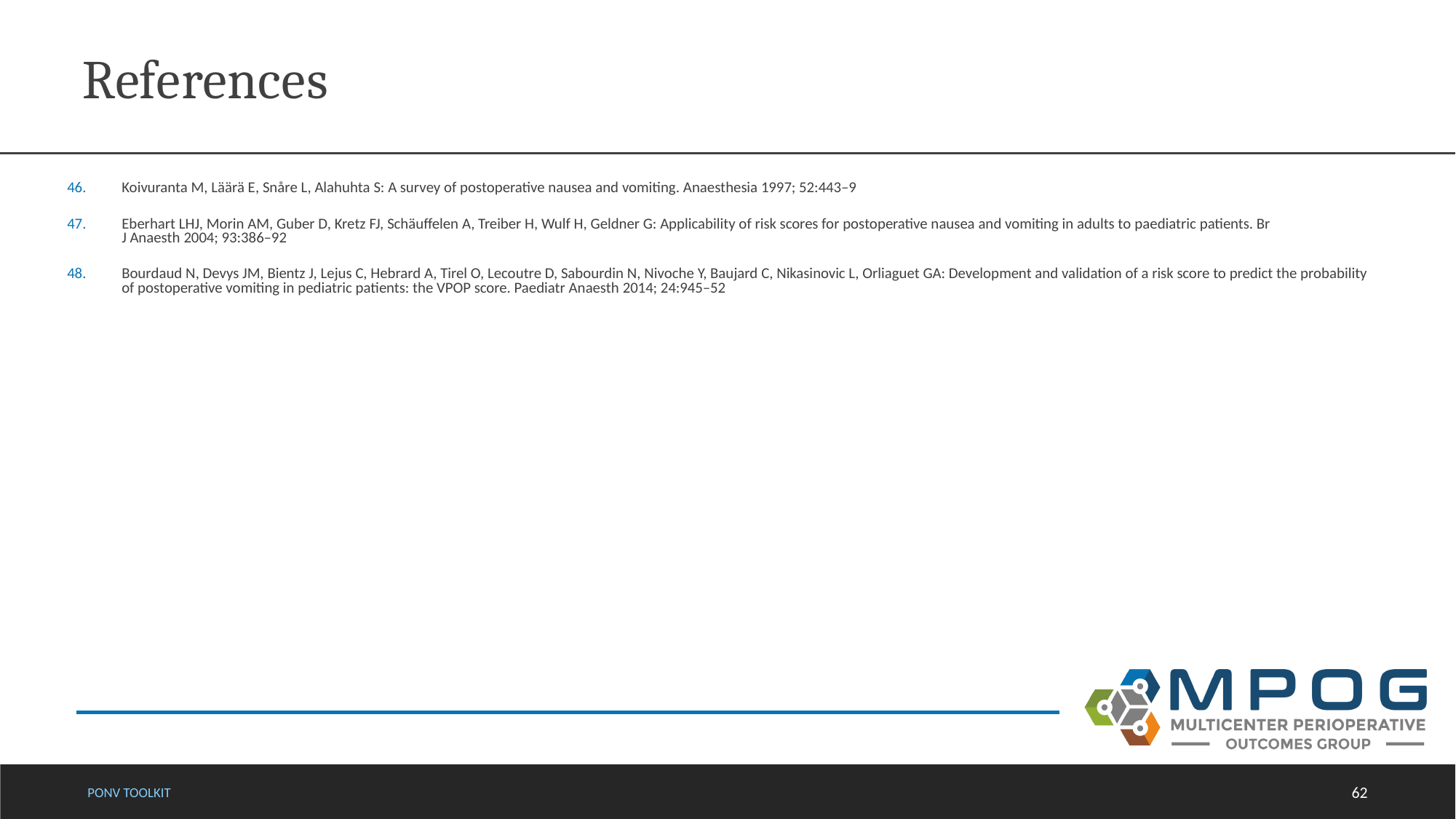

# References
Koivuranta M, Läärä E, Snåre L, Alahuhta S: A survey of postoperative nausea and vomiting. Anaesthesia 1997; 52:443–9
Eberhart LHJ, Morin AM, Guber D, Kretz FJ, Schäuffelen A, Treiber H, Wulf H, Geldner G: Applicability of risk scores for postoperative nausea and vomiting in adults to paediatric patients. Br J Anaesth 2004; 93:386–92​
Bourdaud N, Devys JM, Bientz J, Lejus C, Hebrard A, Tirel O, Lecoutre D, Sabourdin N, Nivoche Y, Baujard C, Nikasinovic L, Orliaguet GA: Development and validation of a risk score to predict the probability of postoperative vomiting in pediatric patients: the VPOP score. Paediatr Anaesth 2014; 24:945–52

Ponv toolkit
62